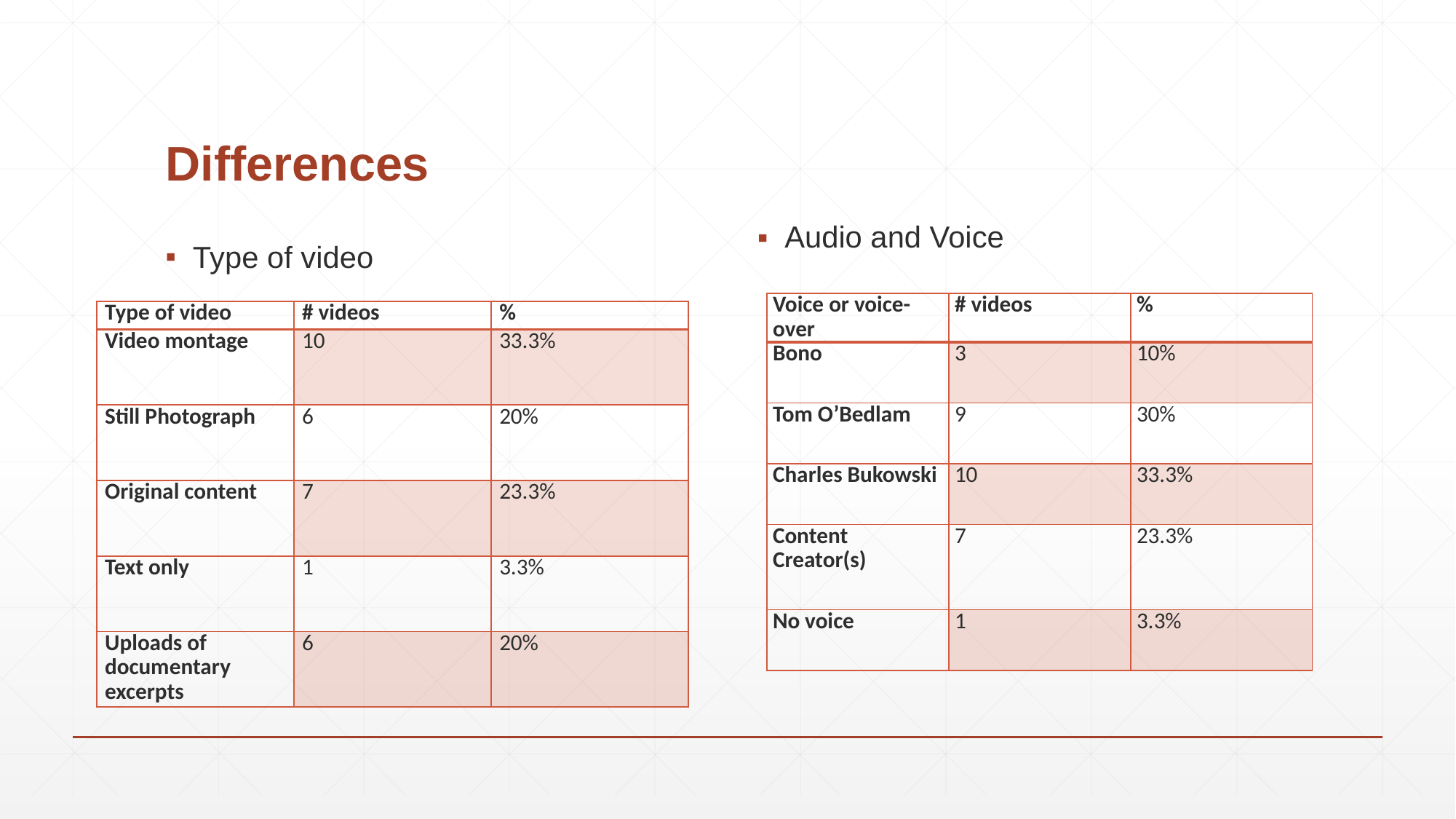

# Differences
Audio and Voice

Type of video

| Voice or voice-over | # videos | % |
| --- | --- | --- |
| Bono | 3 | 10% |
| Tom O’Bedlam | 9 | 30% |
| Charles Bukowski | 10 | 33.3% |
| Content Creator(s) | 7 | 23.3% |
| No voice | 1 | 3.3% |
| Type of video | # videos | % |
| --- | --- | --- |
| Video montage | 10 | 33.3% |
| Still Photograph | 6 | 20% |
| Original content | 7 | 23.3% |
| Text only | 1 | 3.3% |
| Uploads of documentary excerpts | 6 | 20% |